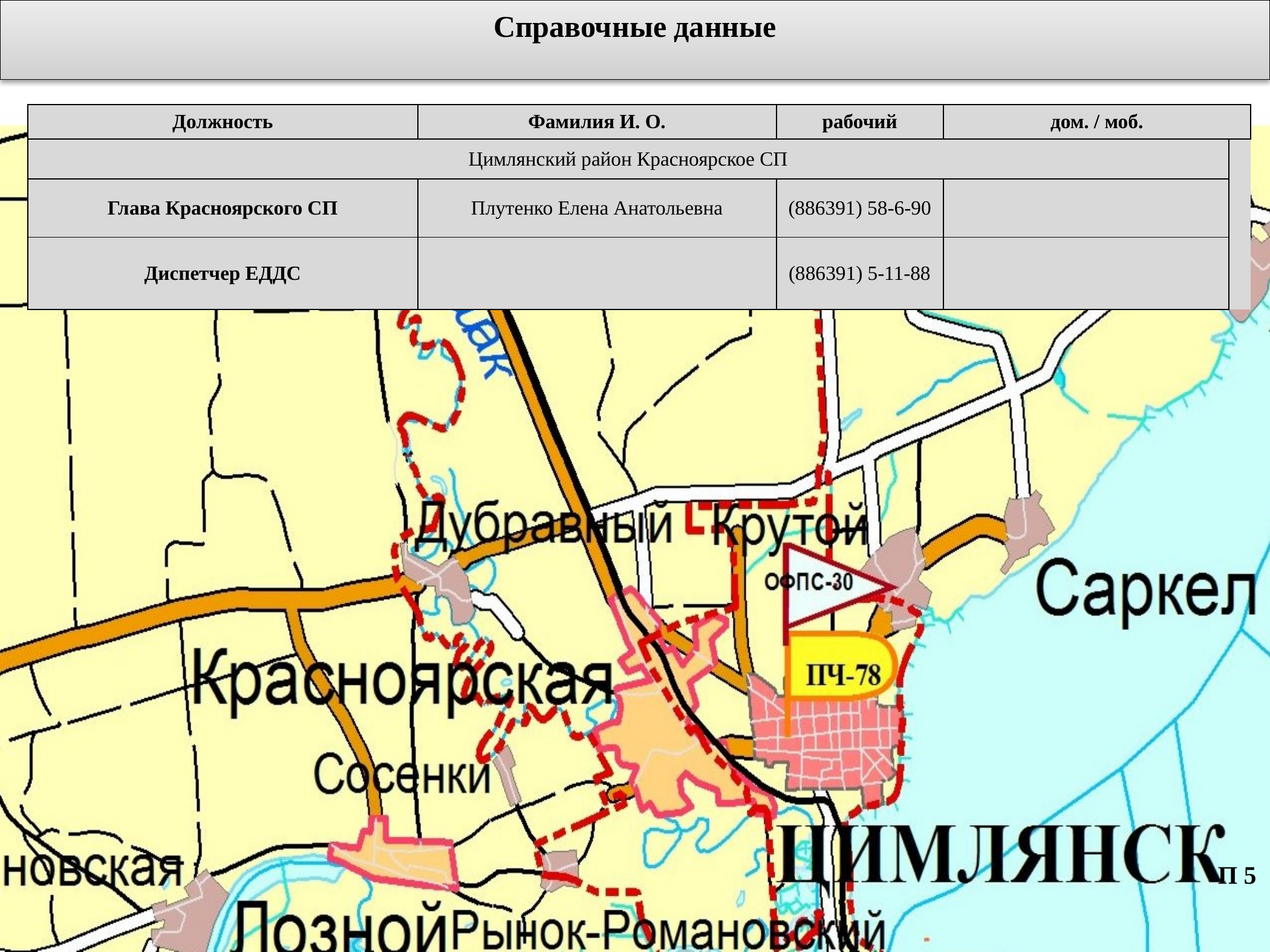

Справочные данные

| Должность | Фамилия И. О. | рабочий | дом. / моб. |  |
| --- | --- | --- | --- | --- |
| Цимлянский район Красноярское СП |  |  |  |  |
| Глава Красноярского СП | Плутенко Елена Анатольевна | (886391) 58-6-90 |  |  |
| Диспетчер ЕДДС |  | (886391) 5-11-88 |  |  |
П 5